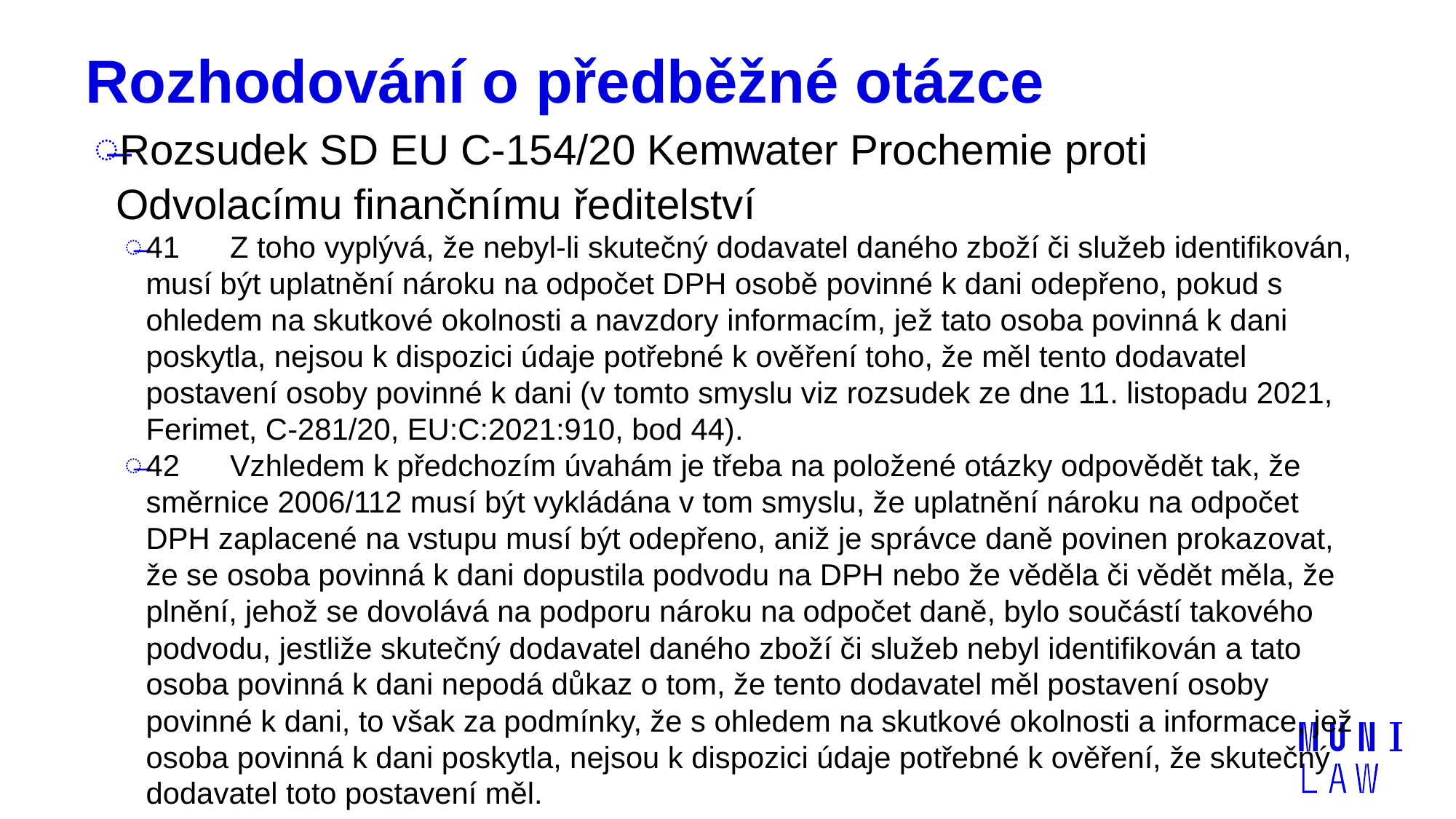

# Rozhodování o předběžné otázce
Rozsudek SD EU C-154/20 Kemwater Prochemie proti Odvolacímu finančnímu ředitelství
41      Z toho vyplývá, že nebyl-li skutečný dodavatel daného zboží či služeb identifikován, musí být uplatnění nároku na odpočet DPH osobě povinné k dani odepřeno, pokud s ohledem na skutkové okolnosti a navzdory informacím, jež tato osoba povinná k dani poskytla, nejsou k dispozici údaje potřebné k ověření toho, že měl tento dodavatel postavení osoby povinné k dani (v tomto smyslu viz rozsudek ze dne 11. listopadu 2021, Ferimet, C‑281/20, EU:C:2021:910, bod 44).
42      Vzhledem k předchozím úvahám je třeba na položené otázky odpovědět tak, že směrnice 2006/112 musí být vykládána v tom smyslu, že uplatnění nároku na odpočet DPH zaplacené na vstupu musí být odepřeno, aniž je správce daně povinen prokazovat, že se osoba povinná k dani dopustila podvodu na DPH nebo že věděla či vědět měla, že plnění, jehož se dovolává na podporu nároku na odpočet daně, bylo součástí takového podvodu, jestliže skutečný dodavatel daného zboží či služeb nebyl identifikován a tato osoba povinná k dani nepodá důkaz o tom, že tento dodavatel měl postavení osoby povinné k dani, to však za podmínky, že s ohledem na skutkové okolnosti a informace, jež osoba povinná k dani poskytla, nejsou k dispozici údaje potřebné k ověření, že skutečný dodavatel toto postavení měl.